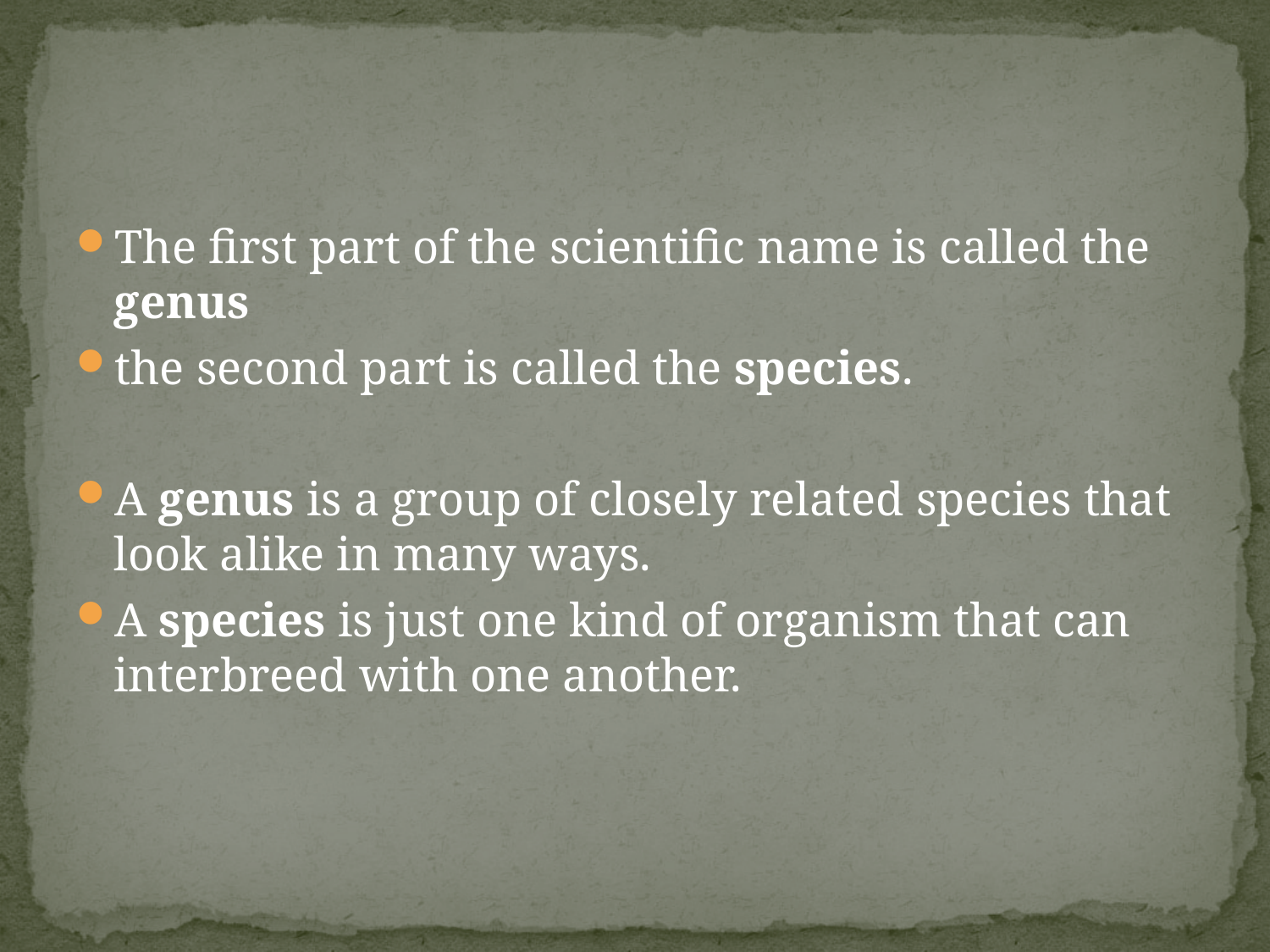

#
The first part of the scientific name is called the genus
the second part is called the species.

A genus is a group of closely related species that look alike in many ways.
A species is just one kind of organism that can interbreed with one another.